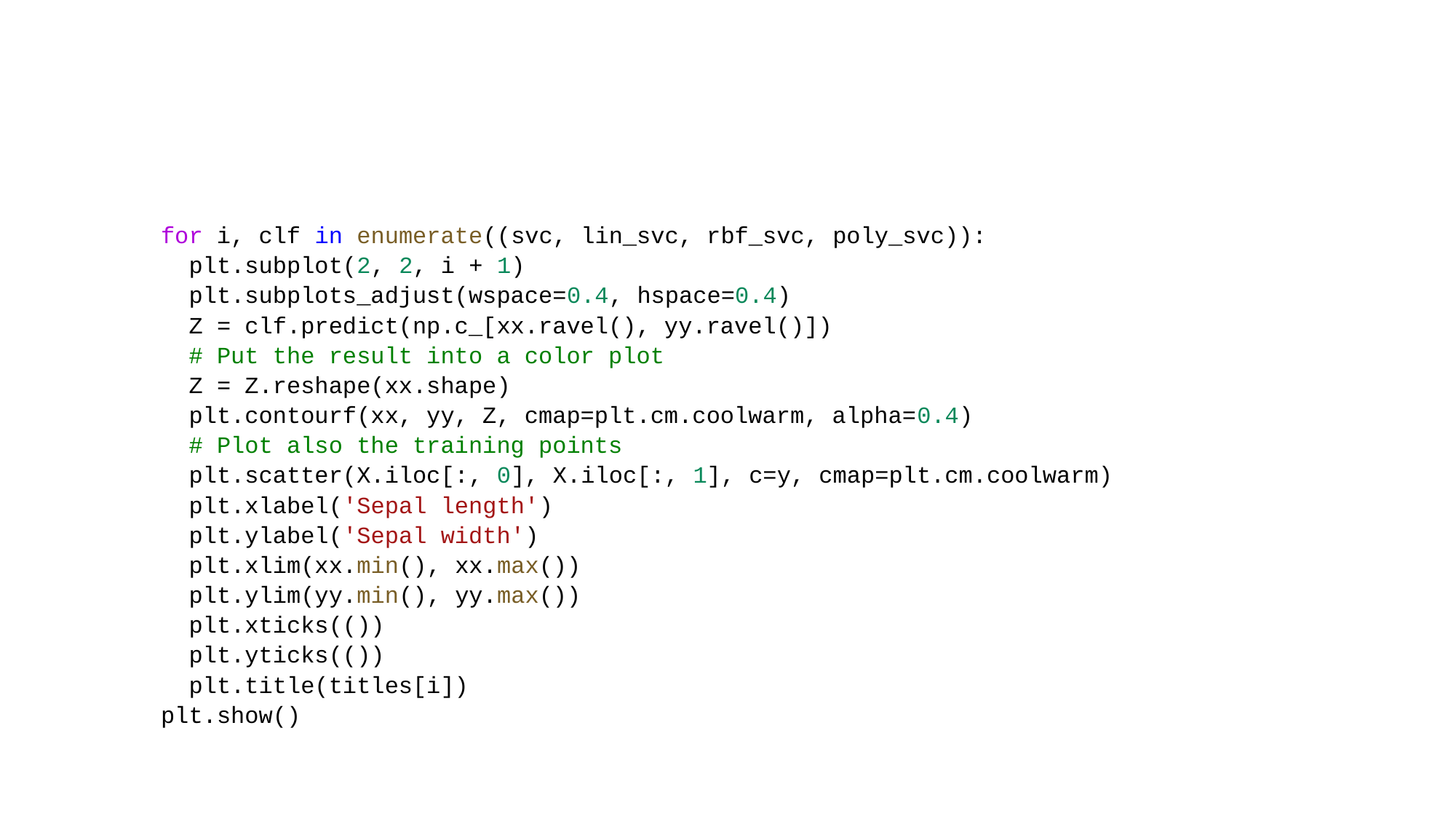

#
for i, clf in enumerate((svc, lin_svc, rbf_svc, poly_svc)):
  plt.subplot(2, 2, i + 1)
  plt.subplots_adjust(wspace=0.4, hspace=0.4)
  Z = clf.predict(np.c_[xx.ravel(), yy.ravel()])
  # Put the result into a color plot
  Z = Z.reshape(xx.shape)
  plt.contourf(xx, yy, Z, cmap=plt.cm.coolwarm, alpha=0.4)
  # Plot also the training points
  plt.scatter(X.iloc[:, 0], X.iloc[:, 1], c=y, cmap=plt.cm.coolwarm)
  plt.xlabel('Sepal length')
  plt.ylabel('Sepal width')
  plt.xlim(xx.min(), xx.max())
  plt.ylim(yy.min(), yy.max())
  plt.xticks(())
  plt.yticks(())
  plt.title(titles[i])
plt.show()